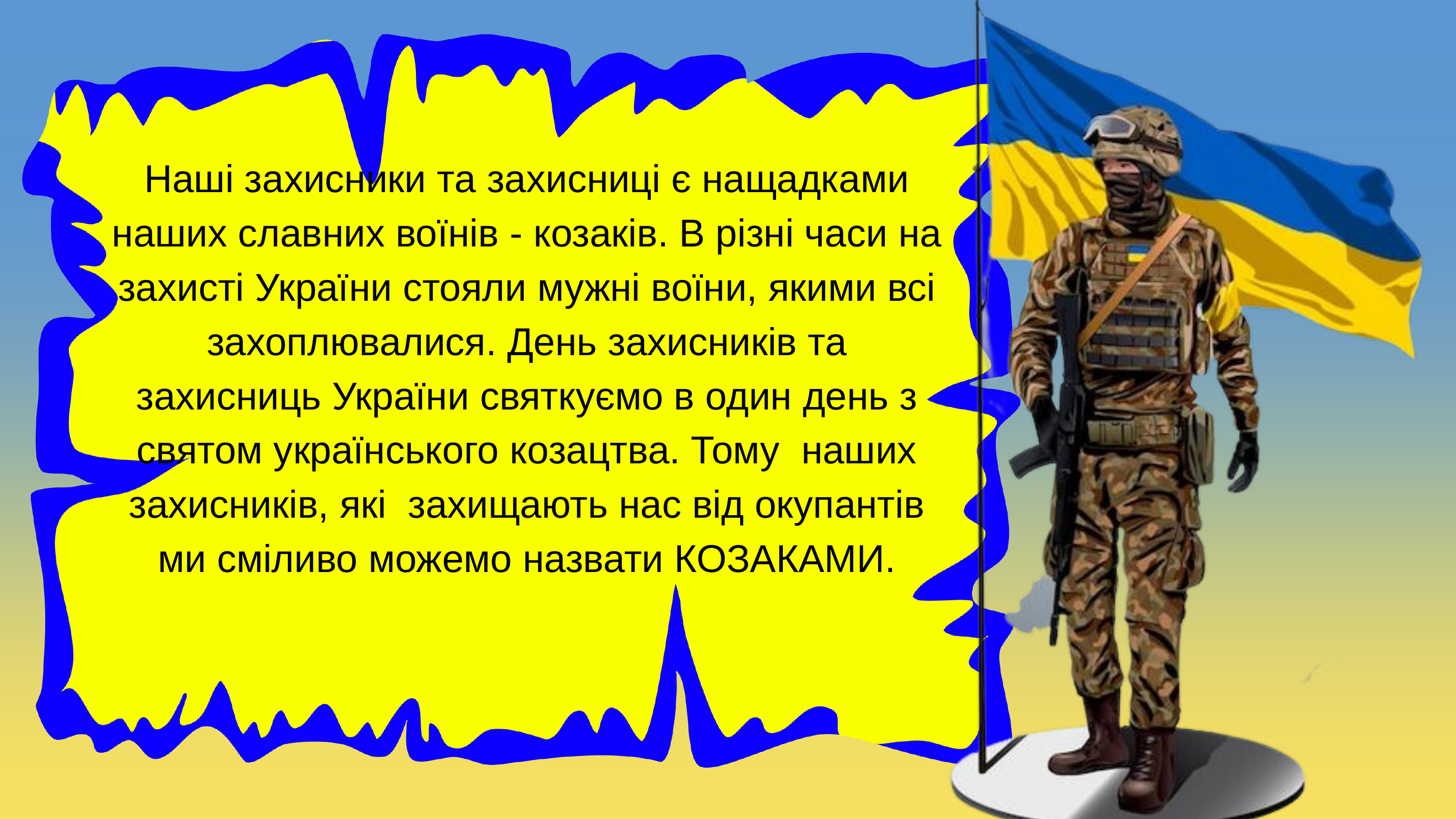

Наші захисники та захисниці є нащадками наших славних воїнів - козаків. В різні часи на захисті України стояли мужні воїни, якими всі захоплювалися. День захисників та захисниць України святкуємо в один день з святом українського козацтва. Тому  наших захисників, які  захищають нас від окупантів ми сміливо можемо назвати КОЗАКАМИ.